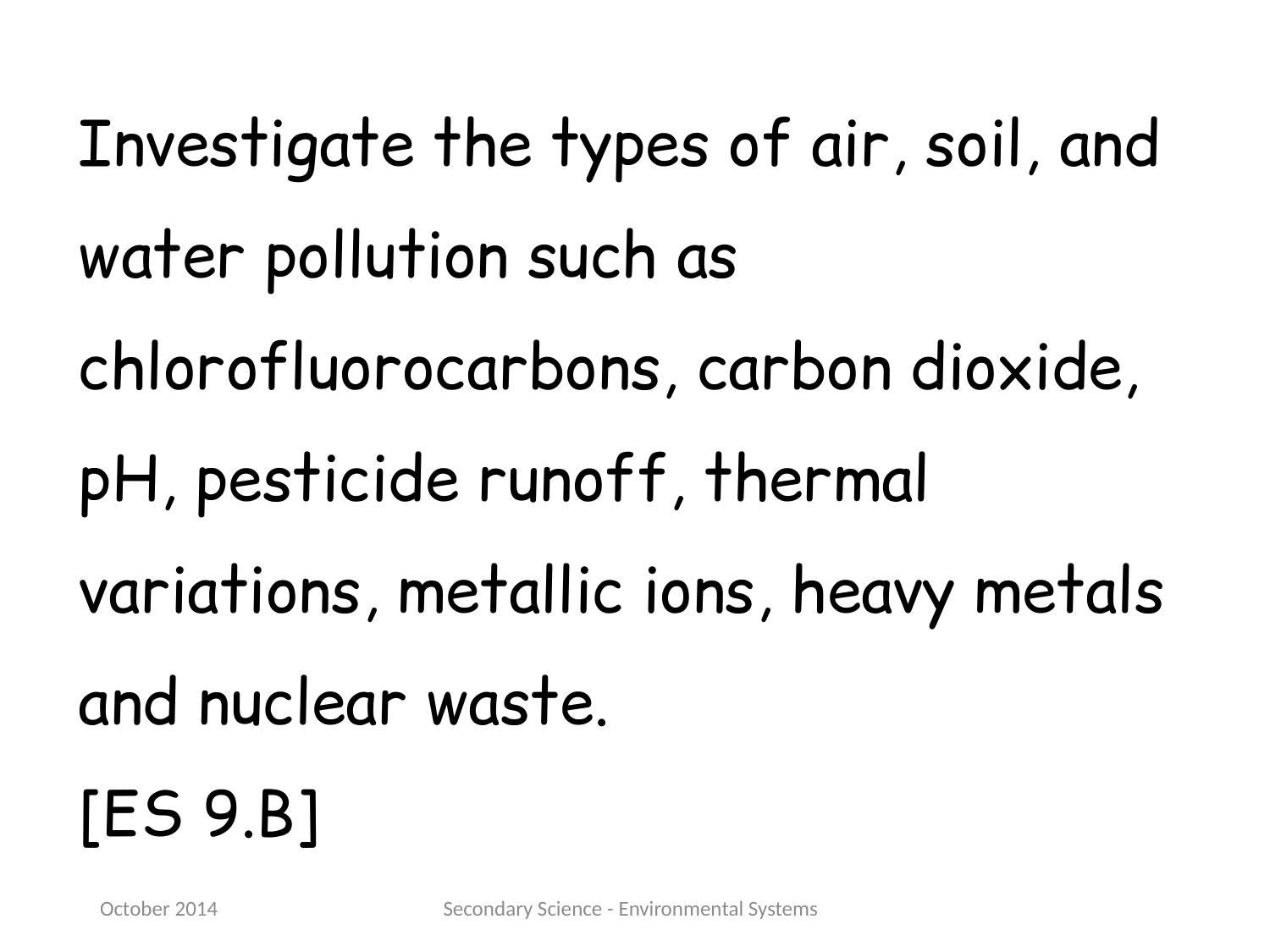

Investigate the types of air, soil, and water pollution such as chlorofluorocarbons, carbon dioxide, pH, pesticide runoff, thermal variations, metallic ions, heavy metals and nuclear waste.
[ES 9.B]
October 2014
Secondary Science - Environmental Systems